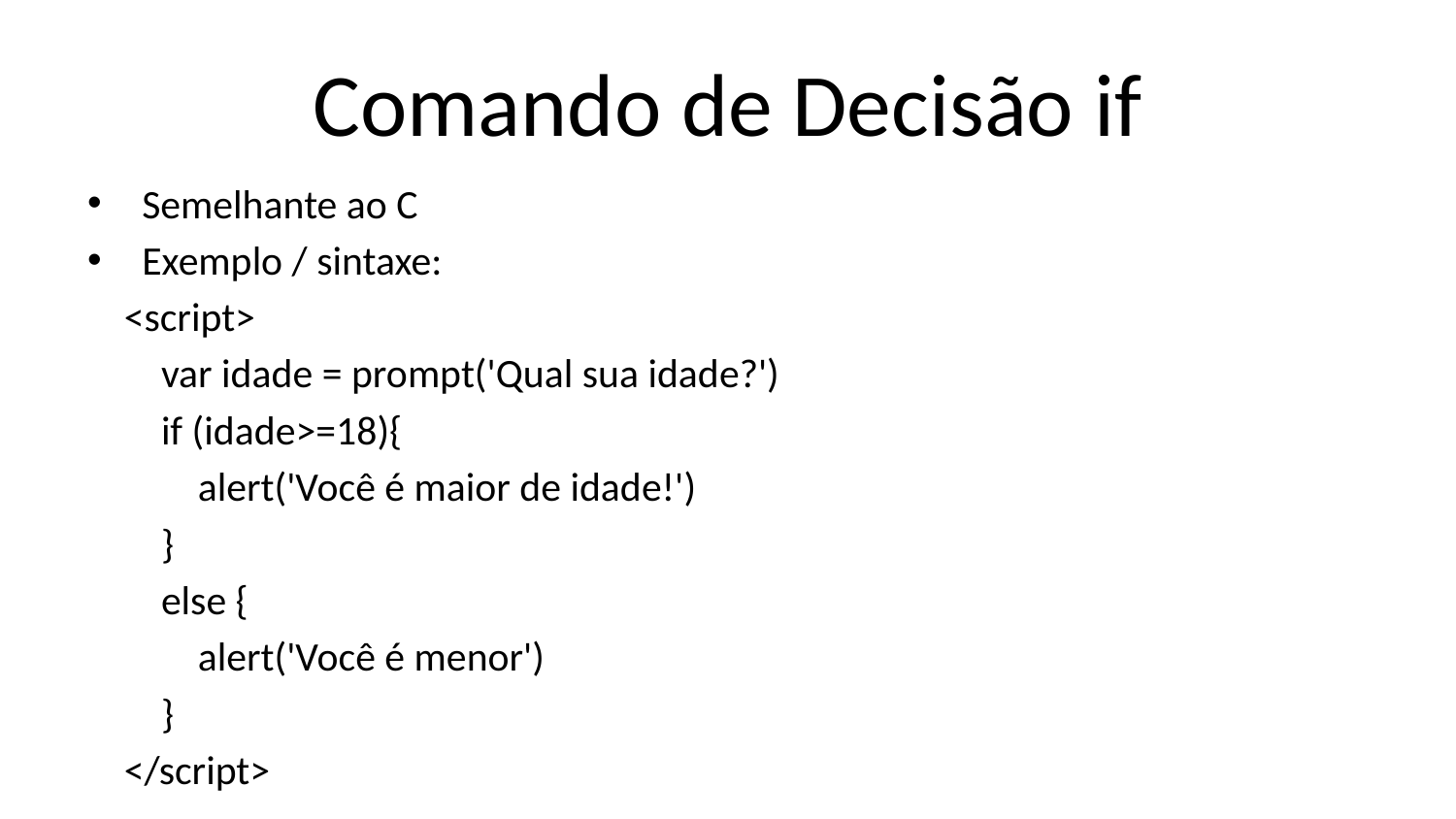

# Comando de Decisão if
Semelhante ao C
Exemplo / sintaxe:
    <script>
        var idade = prompt('Qual sua idade?')
        if (idade>=18){
            alert('Você é maior de idade!')
        }
        else {
            alert('Você é menor')
        }
    </script>